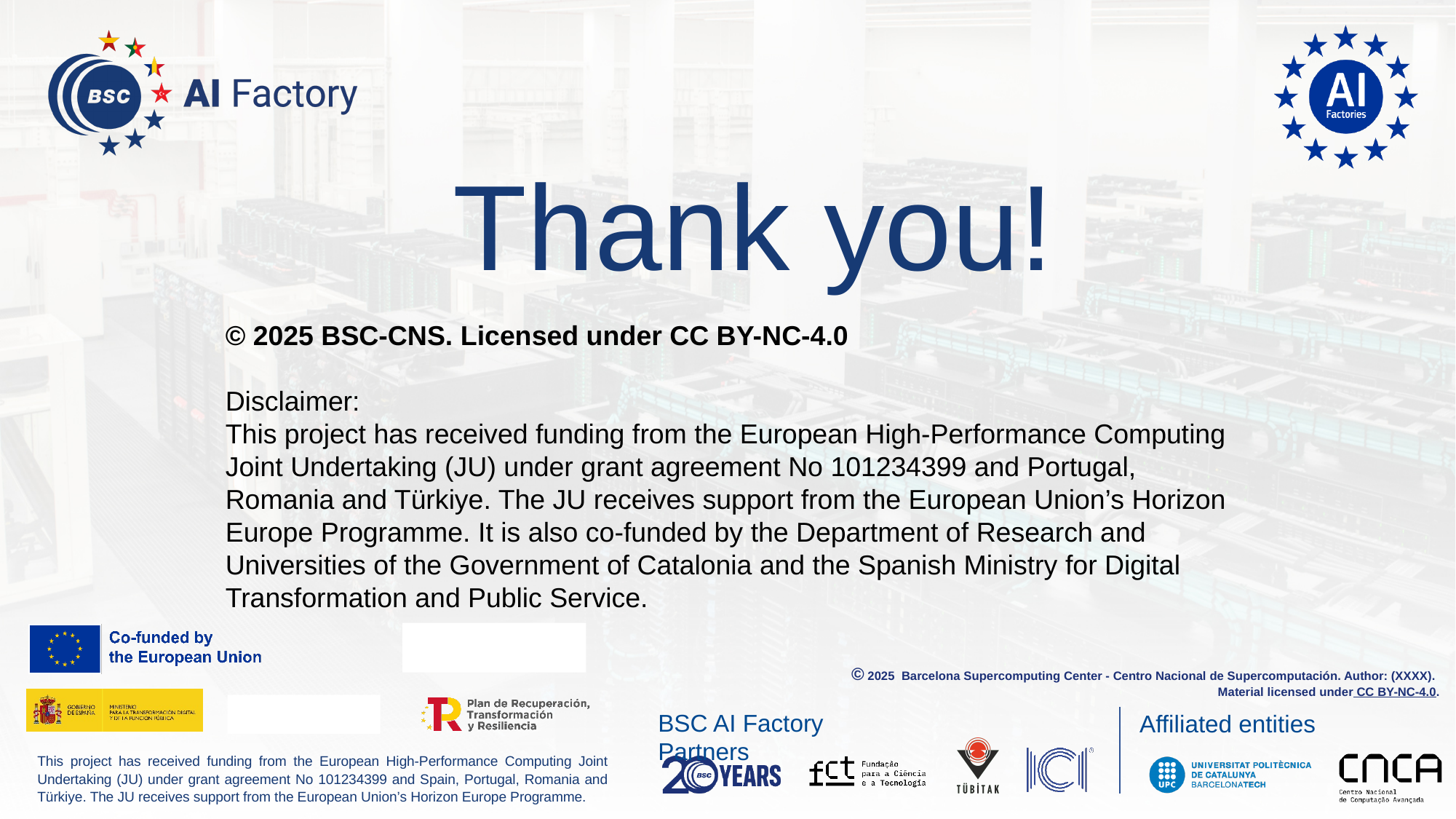

# Thank you!
© 2025 BSC-CNS. Licensed under CC BY-NC-4.0

Disclaimer:
This project has received funding from the European High-Performance Computing Joint Undertaking (JU) under grant agreement No 101234399 and Portugal, Romania and Türkiye. The JU receives support from the European Union’s Horizon Europe Programme. It is also co-funded by the Department of Research and Universities of the Government of Catalonia and the Spanish Ministry for Digital Transformation and Public Service.

© 2025  Barcelona Supercomputing Center - Centro Nacional de Supercomputación. Author: (XXXX).
Material licensed under CC BY-NC-4.0.